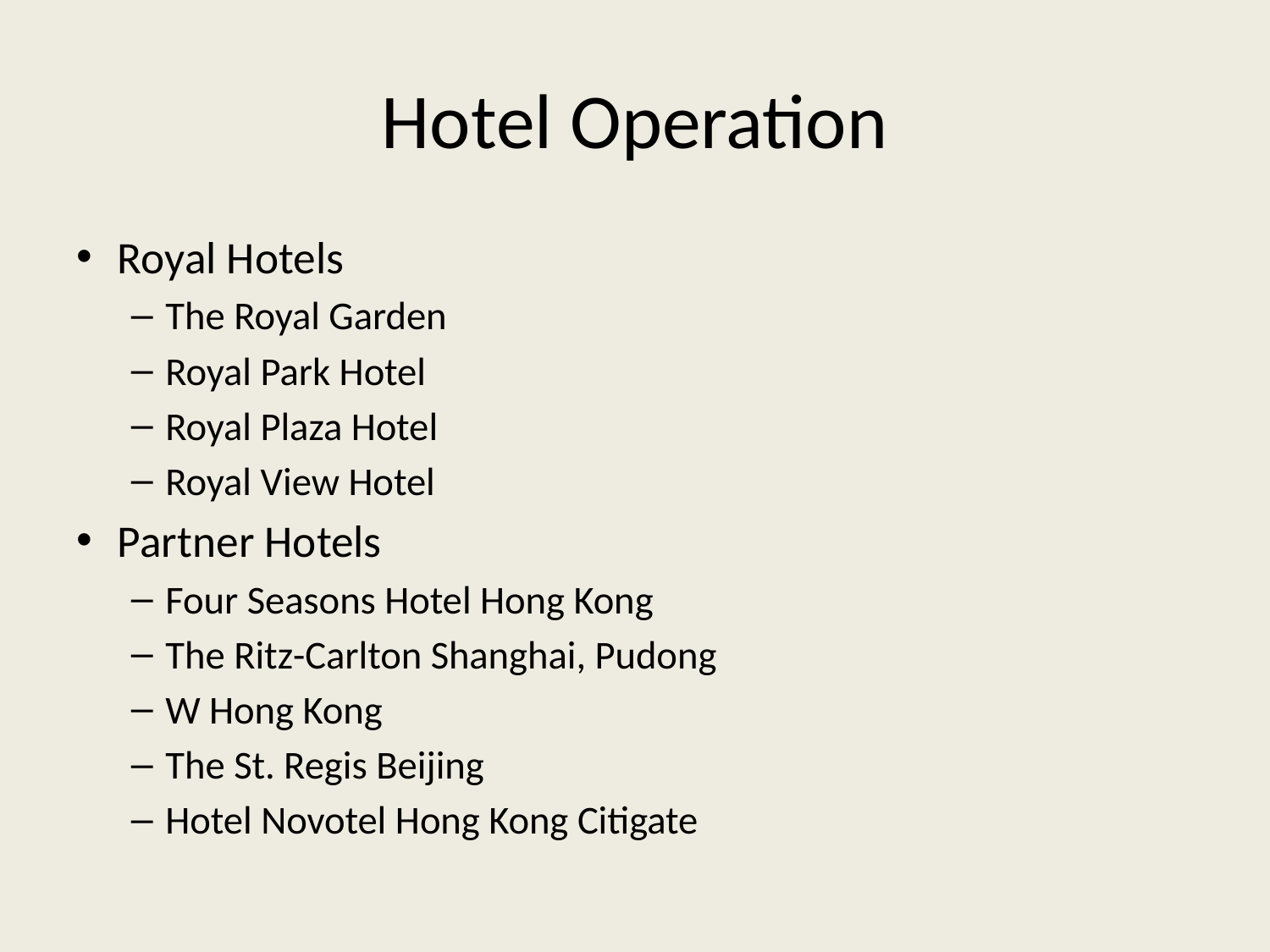

# Hotel Operation
Royal Hotels
The Royal Garden
Royal Park Hotel
Royal Plaza Hotel
Royal View Hotel
Partner Hotels
Four Seasons Hotel Hong Kong
The Ritz-Carlton Shanghai, Pudong
W Hong Kong
The St. Regis Beijing
Hotel Novotel Hong Kong Citigate